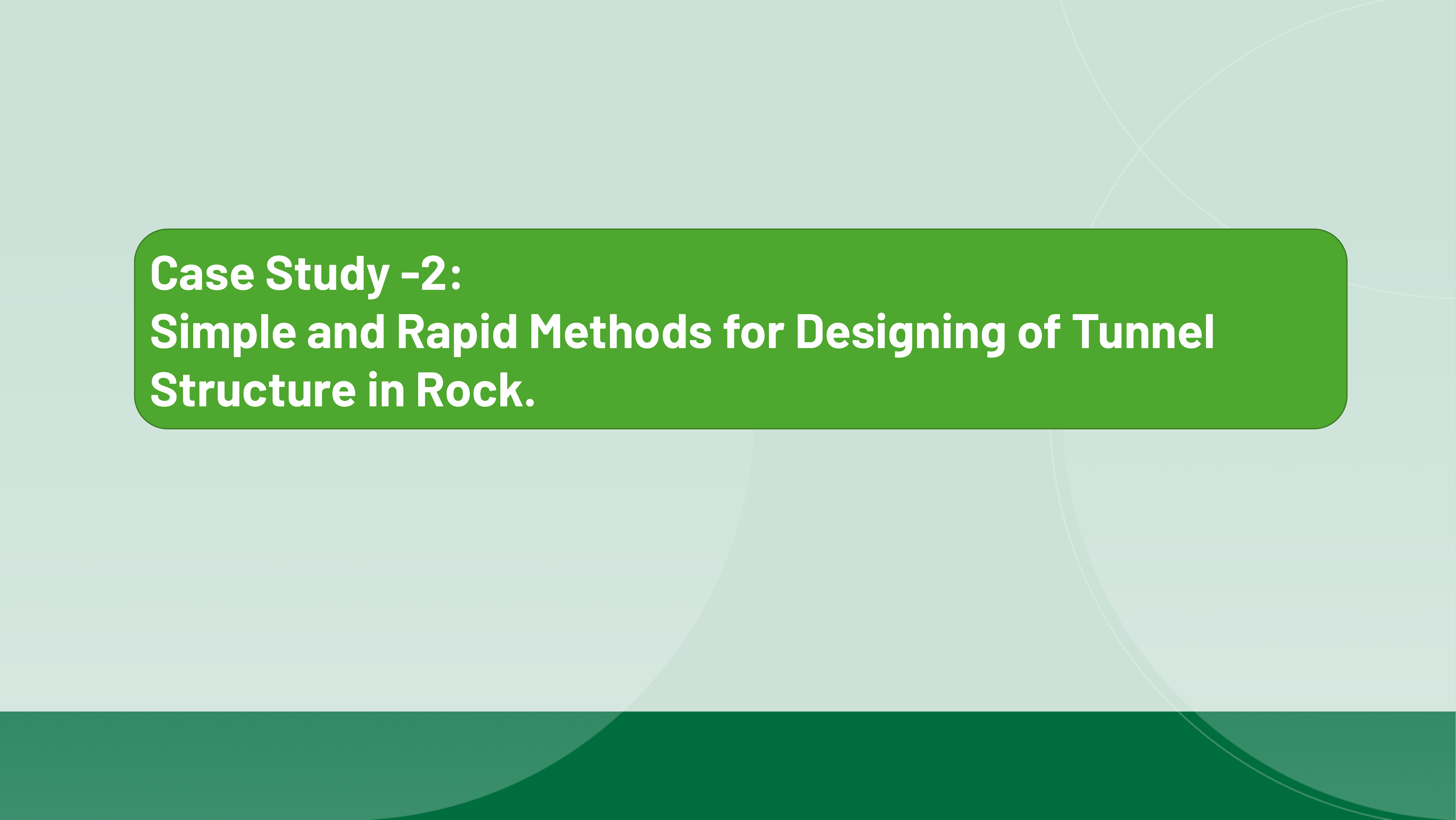

Case Study -2:
Simple and Rapid Methods for Designing of Tunnel Structure in Rock.